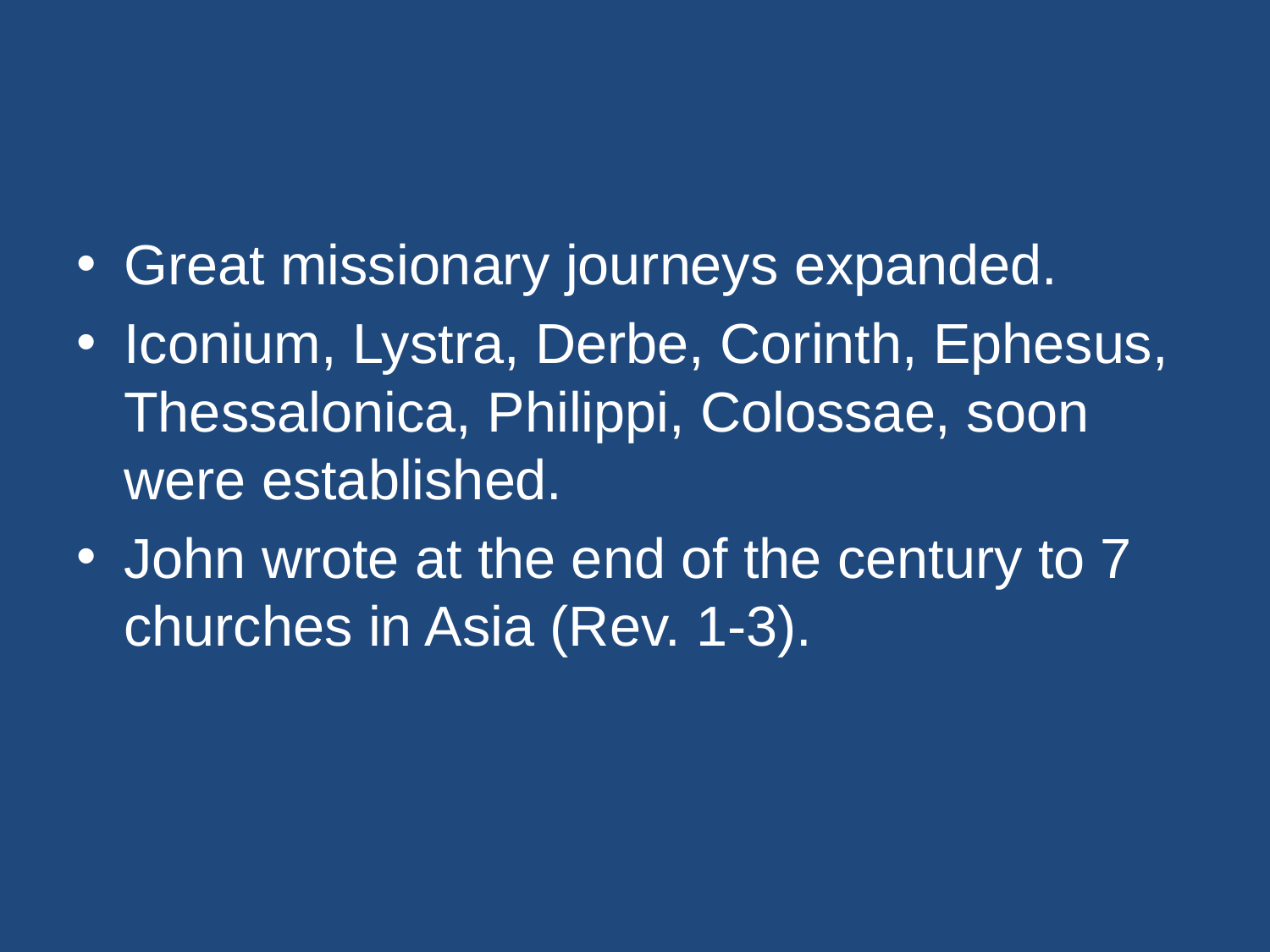

#
Great missionary journeys expanded.
Iconium, Lystra, Derbe, Corinth, Ephesus, Thessalonica, Philippi, Colossae, soon were established.
John wrote at the end of the century to 7 churches in Asia (Rev. 1-3).